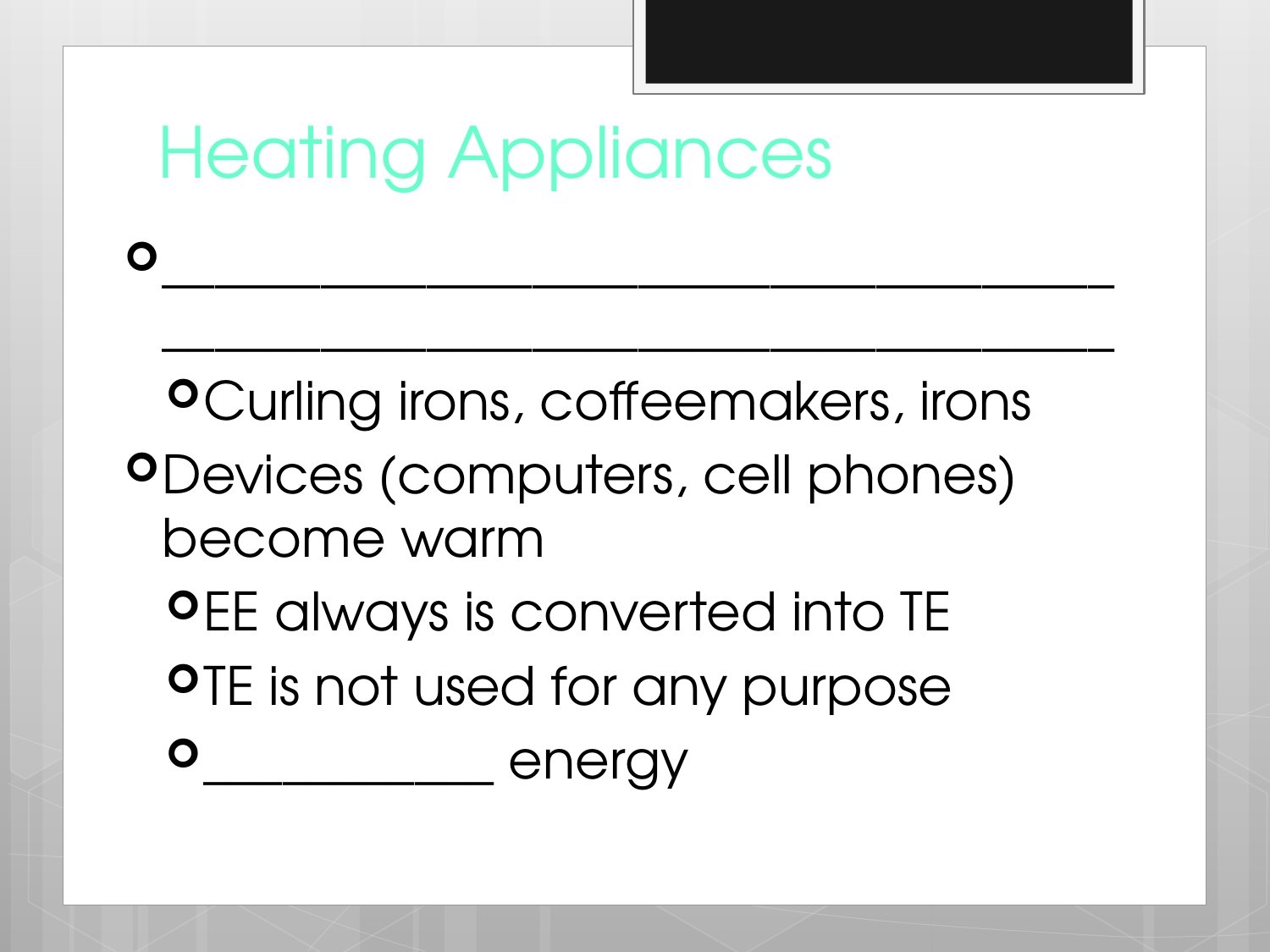

# Heating Appliances
________________________________________________________________________
Curling irons, coffeemakers, irons
Devices (computers, cell phones) become warm
EE always is converted into TE
TE is not used for any purpose
___________ energy